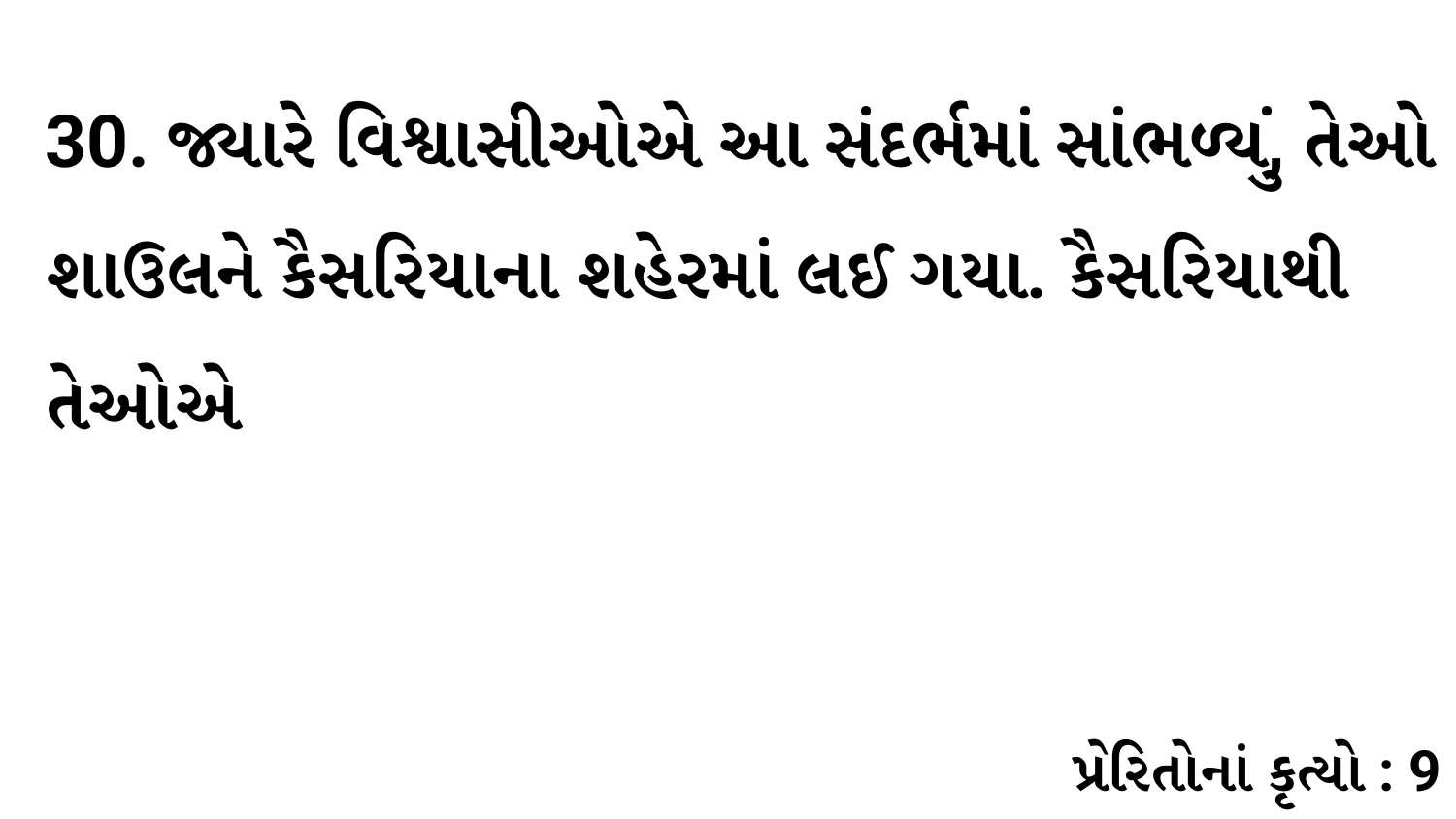

30. જ્યારે વિશ્વાસીઓએ આ સંદર્ભમાં સાંભળ્યું, તેઓ શાઉલને કૈસરિયાના શહેરમાં લઈ ગયા. કૈસરિયાથી તેઓએ
પ્રેરિતોનાં કૃત્યો : 9